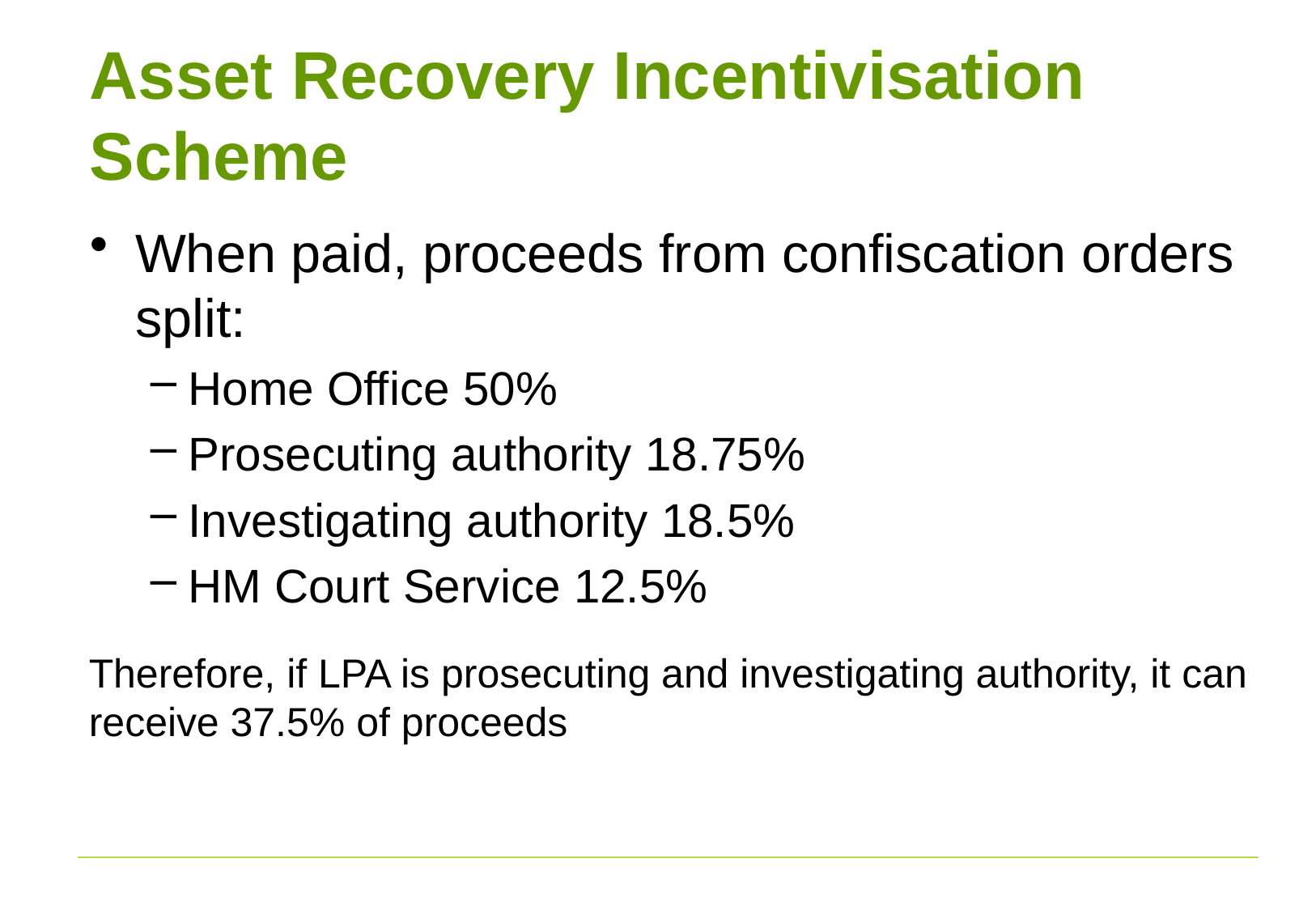

# Asset Recovery Incentivisation Scheme
When paid, proceeds from confiscation orders split:
Home Office 50%
Prosecuting authority 18.75%
Investigating authority 18.5%
HM Court Service 12.5%

Therefore, if LPA is prosecuting and investigating authority, it can receive 37.5% of proceeds